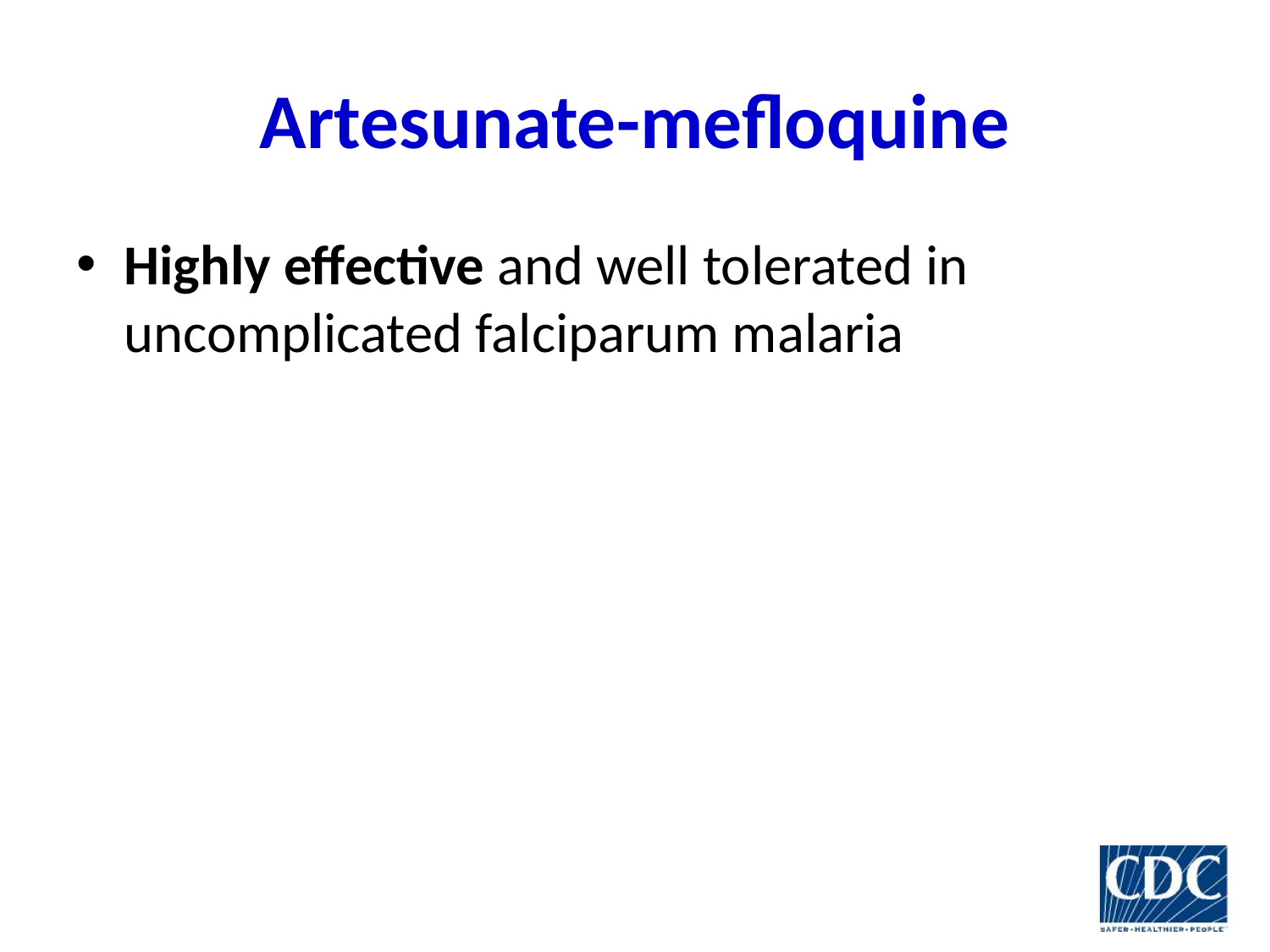

# Artesunate-mefloquine
Highly effective and well tolerated in uncomplicated falciparum malaria